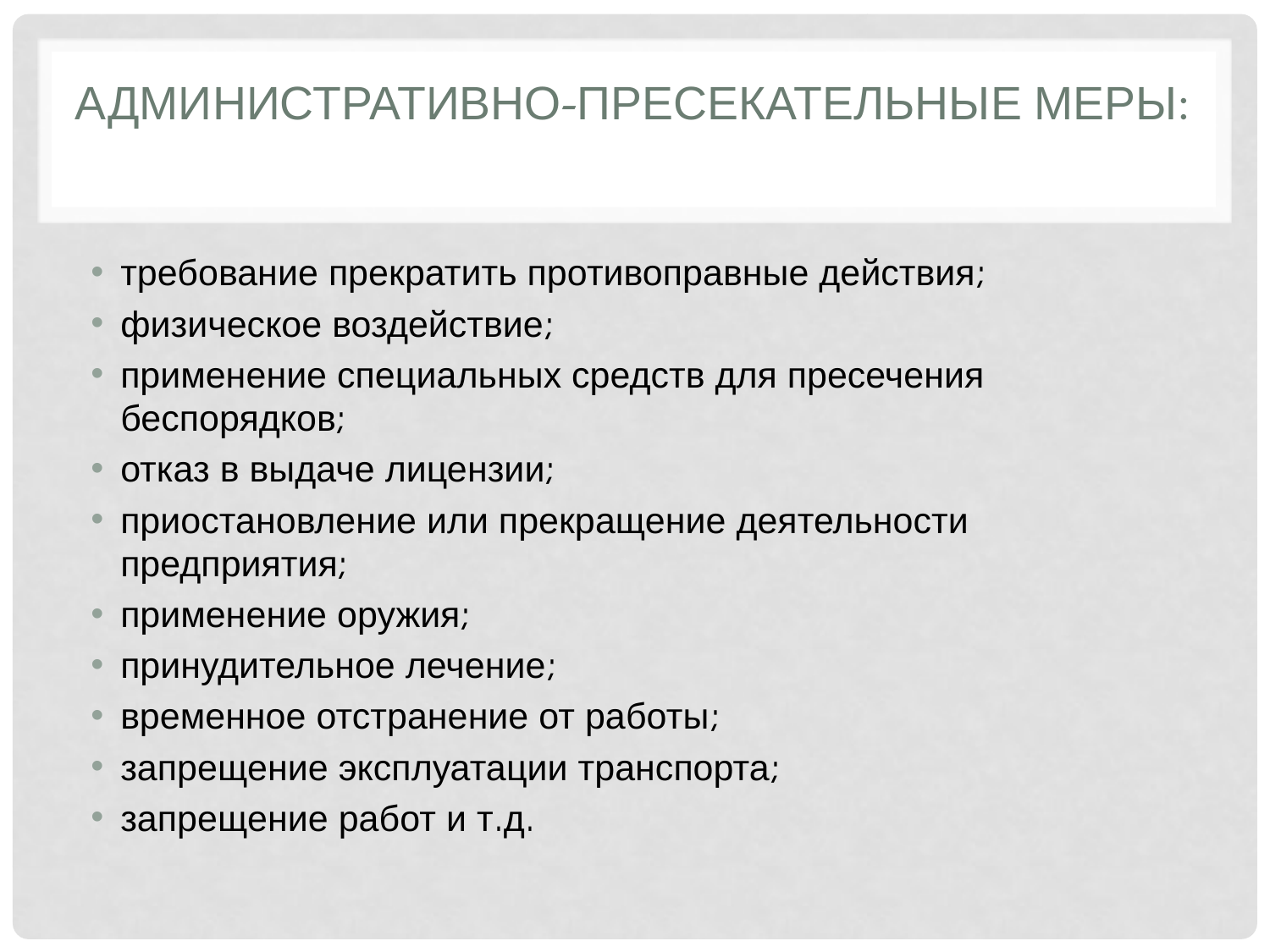

# Административно-пресекательные меры:
требование прекратить противоправные действия;
физическое воздействие;
применение специальных средств для пресечения беспорядков;
отказ в выдаче лицензии;
приостановление или прекращение деятельности предприятия;
применение оружия;
принудительное лечение;
временное отстранение от работы;
запрещение эксплуатации транспорта;
запрещение работ и т.д.